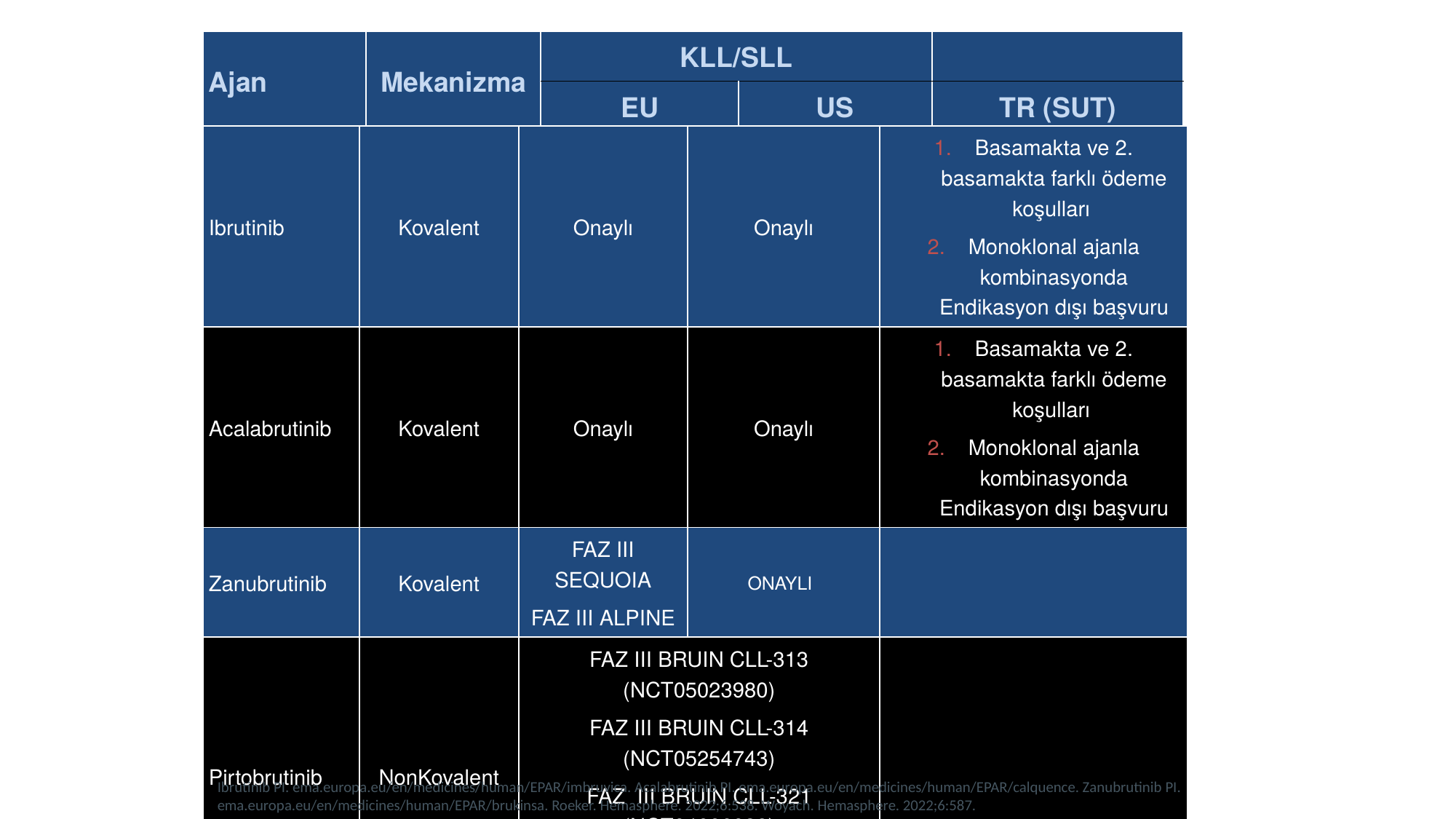

| Ajan | Mekanizma | KLL/SLL |  |  |
| --- | --- | --- | --- | --- |
|  |  | EU | US | TR (SUT) |
| Ibrutinib | Kovalent | Onaylı | Onaylı | Basamakta ve 2. basamakta farklı ödeme koşulları Monoklonal ajanla kombinasyonda Endikasyon dışı başvuru |
| --- | --- | --- | --- | --- |
| Acalabrutinib | Kovalent | Onaylı | Onaylı | Basamakta ve 2. basamakta farklı ödeme koşulları Monoklonal ajanla kombinasyonda Endikasyon dışı başvuru |
| Zanubrutinib | Kovalent | FAZ III SEQUOIA FAZ III ALPINE | ONAYLI |  |
| Pirtobrutinib | NonKovalent | FAZ III BRUIN CLL-313 (NCT05023980) FAZ III BRUIN CLL-314 (NCT05254743) FAZ III BRUIN CLL-321 (NCT04666038) FAZ III BRUIN CLL-322 (NCT04965493) |  |  |
| Nemtabrutinib | NonKovalent | FAZ II (NCT04728893) |  |  |
Ibrutinib PI. ema.europa.eu/en/medicines/human/EPAR/imbruvica. Acalabrutinib PI. ema.europa.eu/en/medicines/human/EPAR/calquence. Zanubrutinib PI. ema.europa.eu/en/medicines/human/EPAR/brukinsa. Roeker. Hemasphere. 2022;6:538. Woyach. Hemasphere. 2022;6:587.